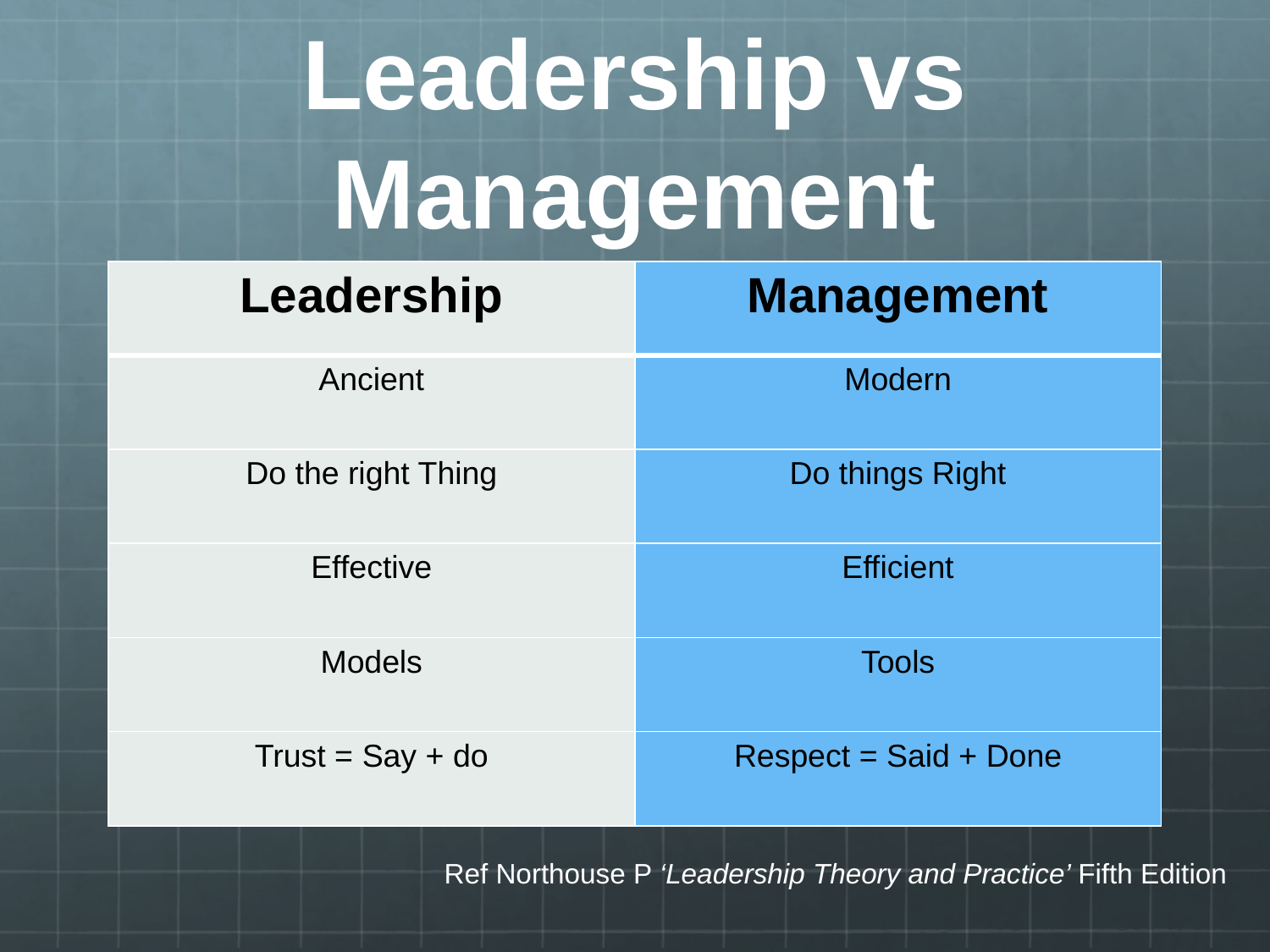

# Leadership vs Management
| Leadership | Management |
| --- | --- |
| Ancient | Modern |
| Do the right Thing | Do things Right |
| Effective | Efficient |
| Models | Tools |
| Trust = Say + do | Respect = Said + Done |
Ref Northouse P ‘Leadership Theory and Practice’ Fifth Edition